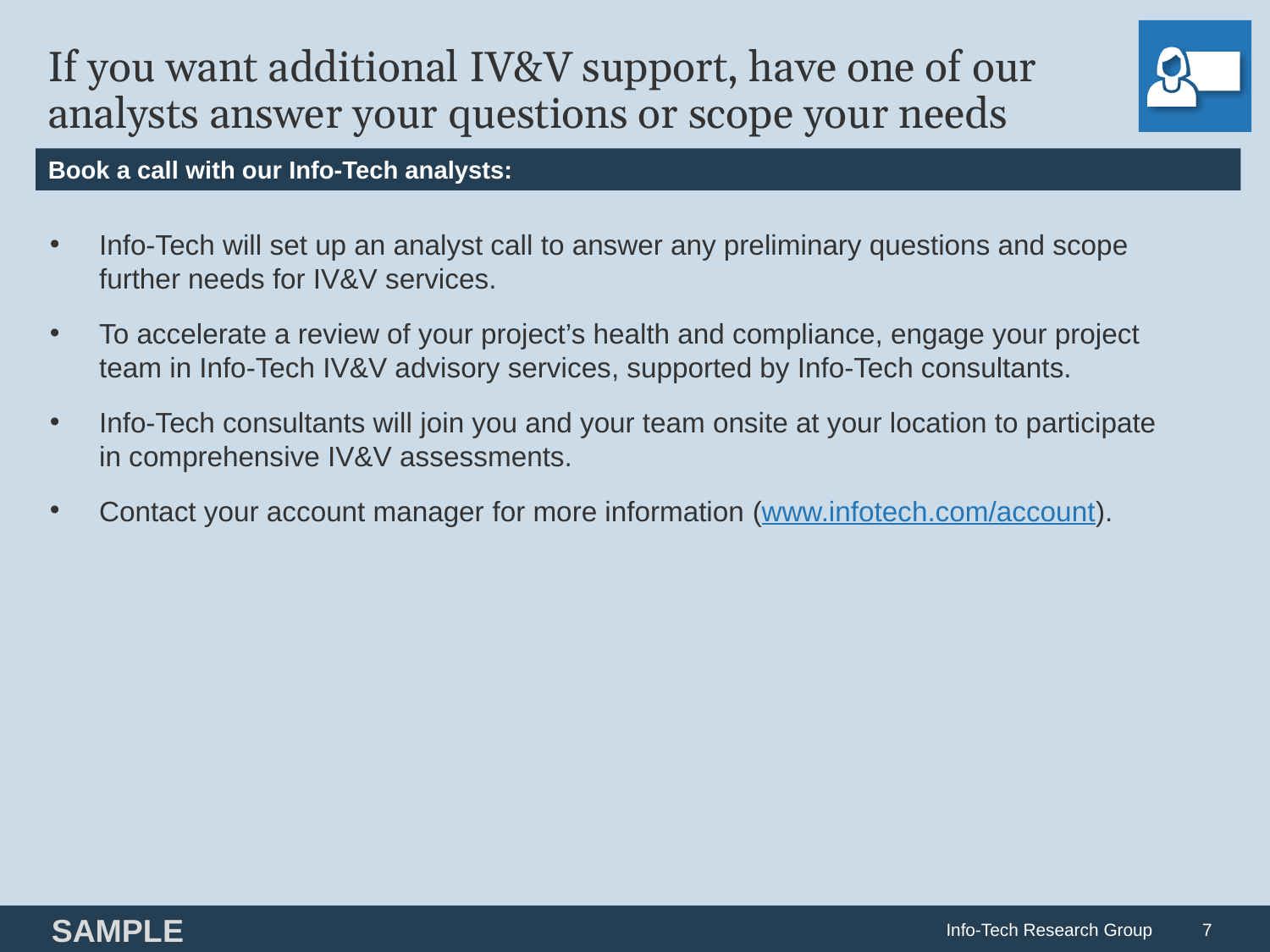

Info-Tech will set up an analyst call to answer any preliminary questions and scope further needs for IV&V services.
To accelerate a review of your project’s health and compliance, engage your project team in Info-Tech IV&V advisory services, supported by Info-Tech consultants.
Info-Tech consultants will join you and your team onsite at your location to participate in comprehensive IV&V assessments.
Contact your account manager for more information (www.infotech.com/account).
SAMPLE